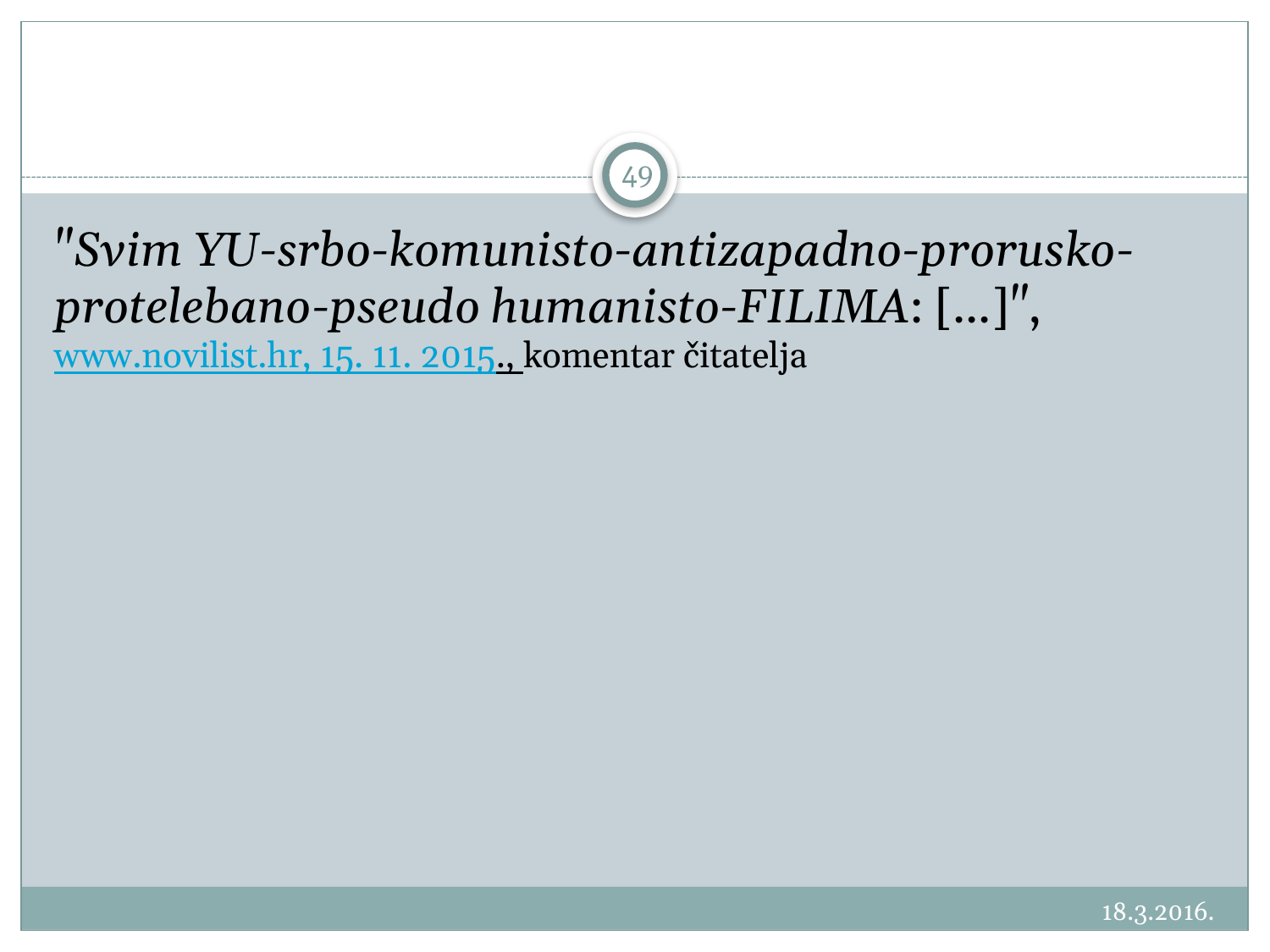

#
49
"Svim YU-srbo-komunisto-antizapadno-prorusko-protelebano-pseudo humanisto-FILIMA: [...]", www.novilist.hr, 15. 11. 2015., komentar čitatelja

18.3.2016.